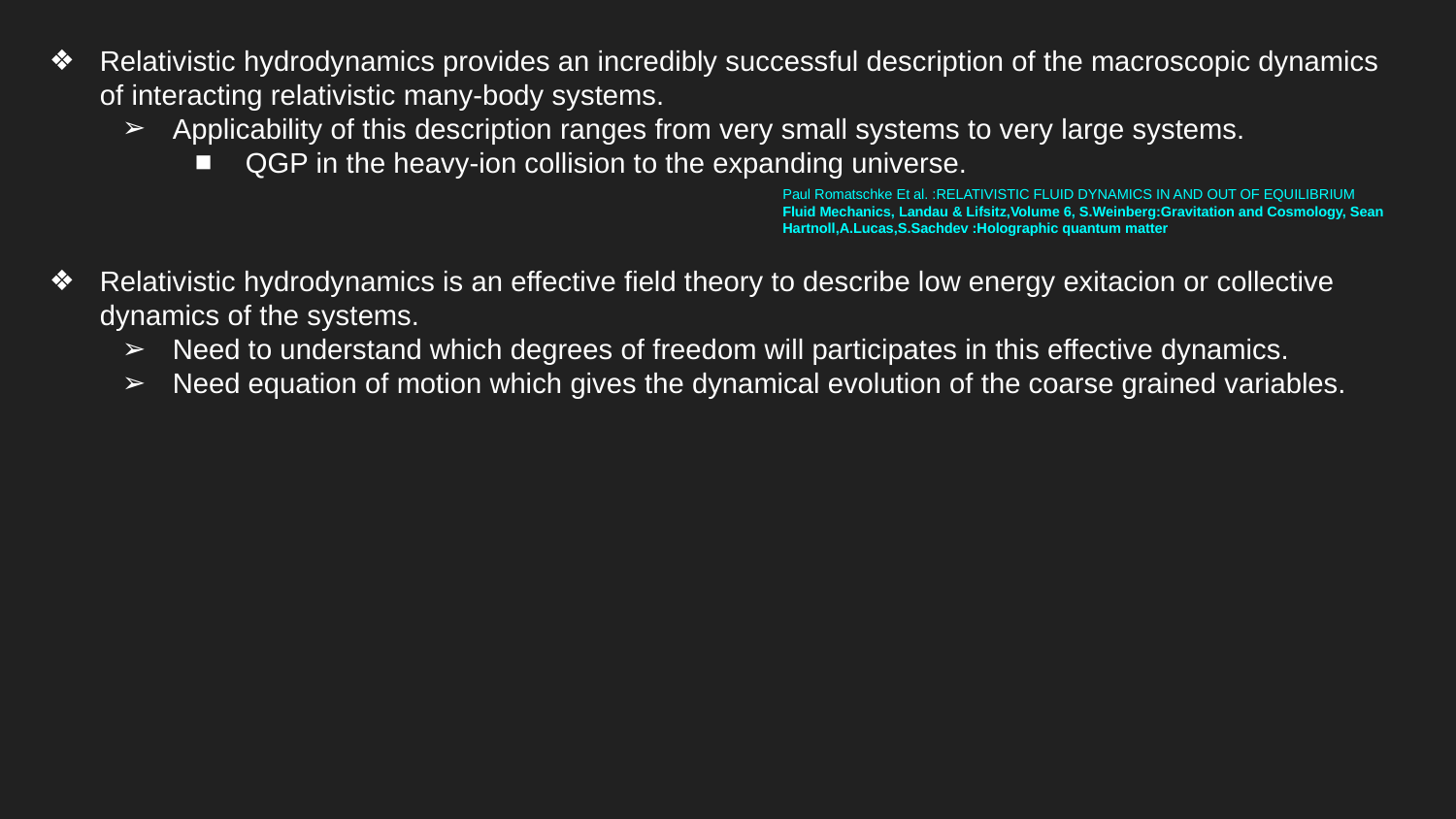

Relativistic hydrodynamics provides an incredibly successful description of the macroscopic dynamics of interacting relativistic many-body systems.
Applicability of this description ranges from very small systems to very large systems.
QGP in the heavy-ion collision to the expanding universe.

Relativistic hydrodynamics is an effective field theory to describe low energy exitacion or collective dynamics of the systems.
Need to understand which degrees of freedom will participates in this effective dynamics.
Need equation of motion which gives the dynamical evolution of the coarse grained variables.

Paul Romatschke Et al. :RELATIVISTIC FLUID DYNAMICS IN AND OUT OF EQUILIBRIUM
Fluid Mechanics, Landau & Lifsitz,Volume 6, S.Weinberg:Gravitation and Cosmology, Sean Hartnoll,A.Lucas,S.Sachdev :Holographic quantum matter